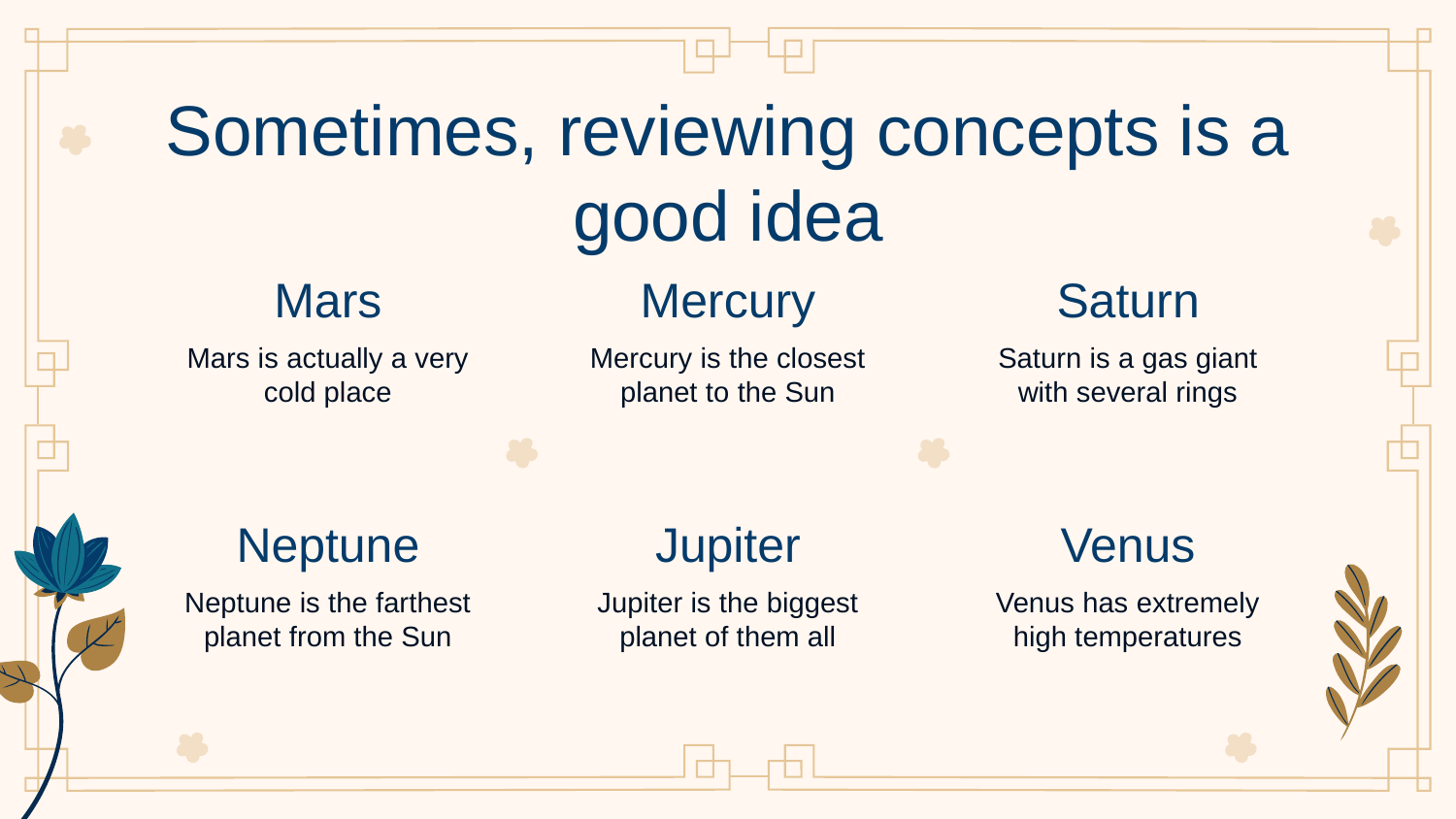

# Sometimes, reviewing concepts is a good idea
Mars
Mercury
Saturn
Mars is actually a very cold place
Mercury is the closest planet to the Sun
Saturn is a gas giant with several rings

Neptune
Jupiter
Venus

Neptune is the farthest planet from the Sun
Jupiter is the biggest planet of them all
Venus has extremely high temperatures